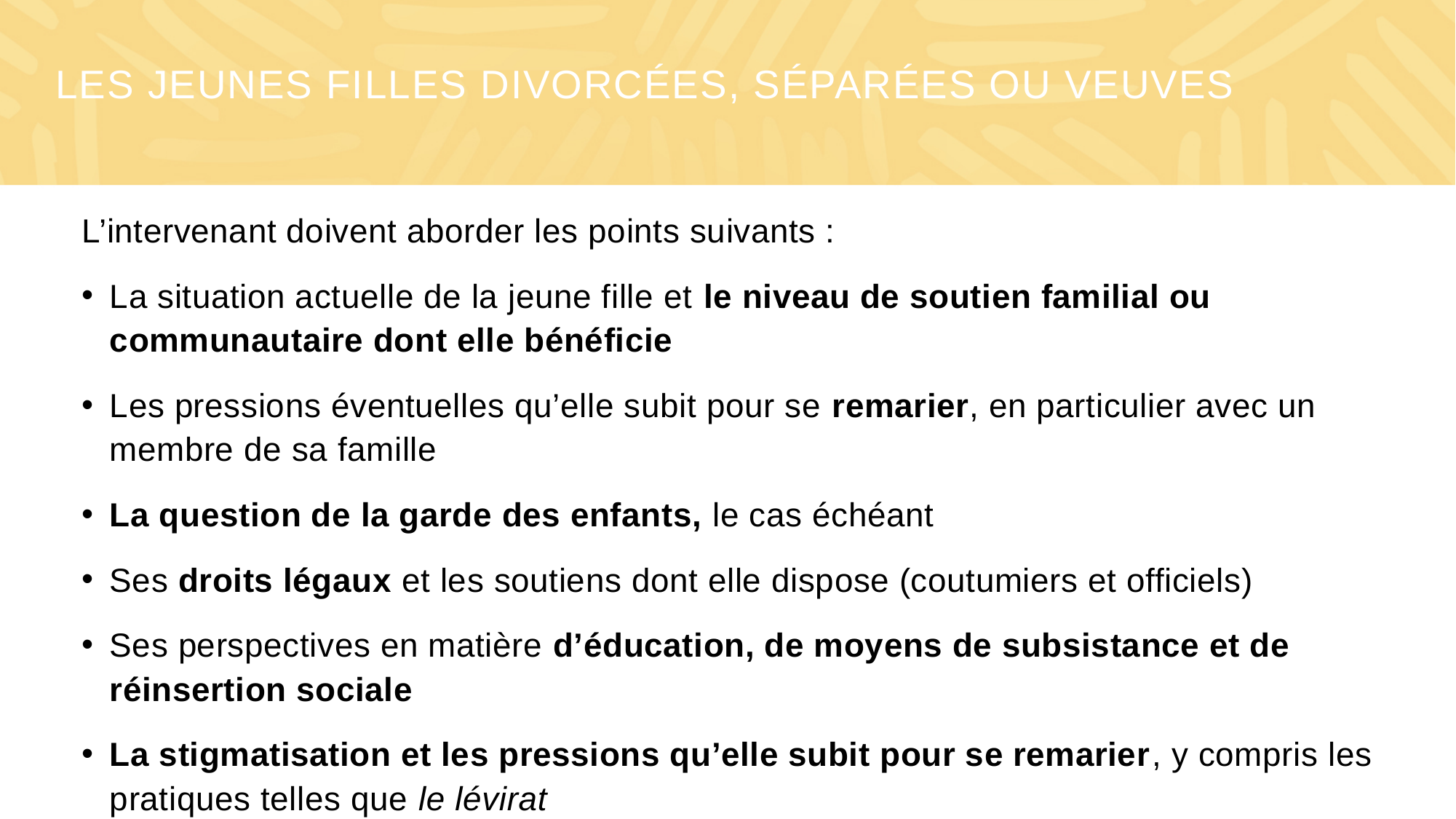

# les jeunes filles divorcées, séparées ou veuves
L’intervenant doivent aborder les points suivants :
La situation actuelle de la jeune fille et le niveau de soutien familial ou communautaire dont elle bénéficie
Les pressions éventuelles qu’elle subit pour se remarier, en particulier avec un membre de sa famille
La question de la garde des enfants, le cas échéant
Ses droits légaux et les soutiens dont elle dispose (coutumiers et officiels)
Ses perspectives en matière d’éducation, de moyens de subsistance et de réinsertion sociale
La stigmatisation et les pressions qu’elle subit pour se remarier, y compris les pratiques telles que le lévirat